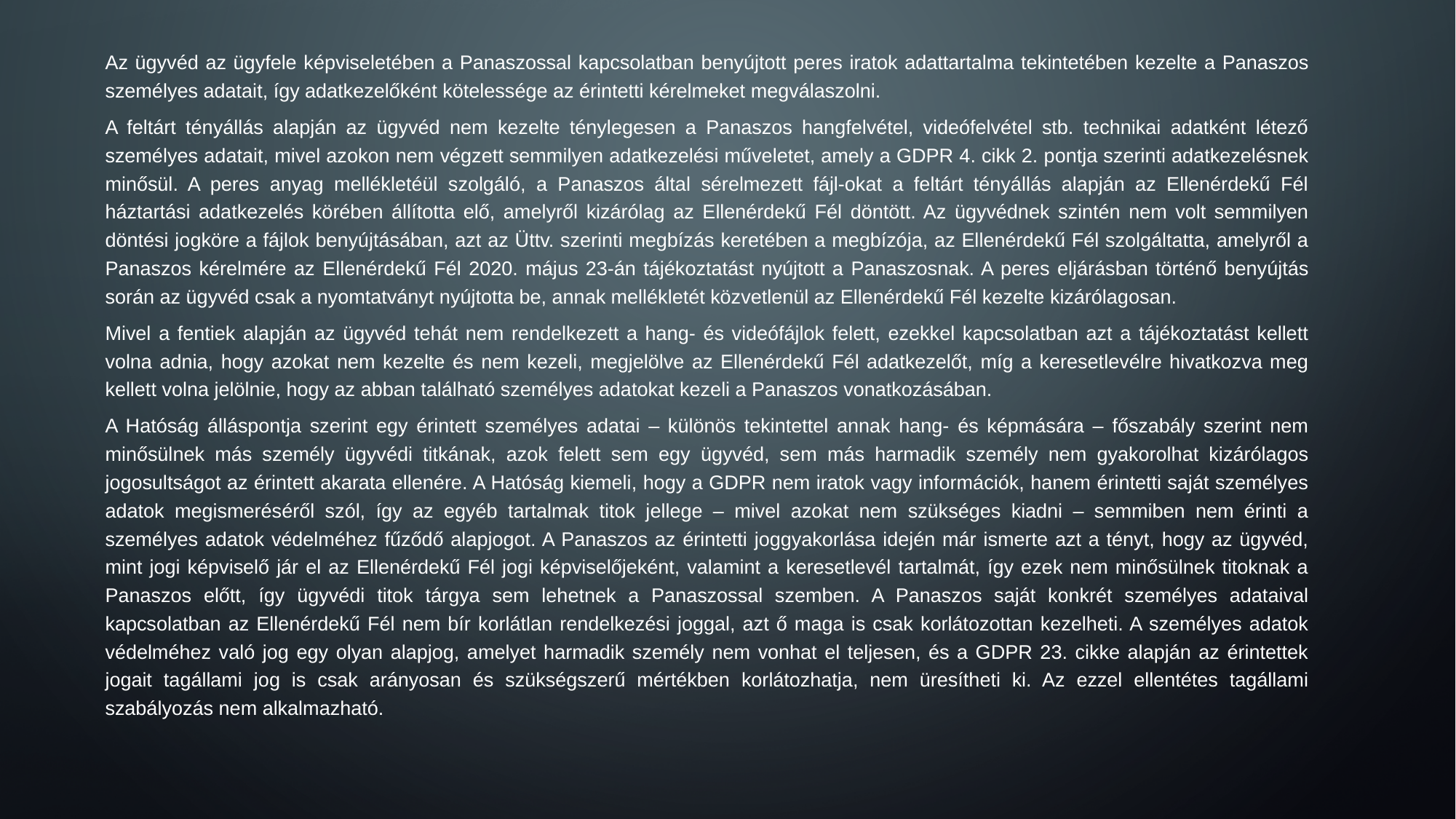

Az ügyvéd az ügyfele képviseletében a Panaszossal kapcsolatban benyújtott peres iratok adattartalma tekintetében kezelte a Panaszos személyes adatait, így adatkezelőként kötelessége az érintetti kérelmeket megválaszolni.
A feltárt tényállás alapján az ügyvéd nem kezelte ténylegesen a Panaszos hangfelvétel, videófelvétel stb. technikai adatként létező személyes adatait, mivel azokon nem végzett semmilyen adatkezelési műveletet, amely a GDPR 4. cikk 2. pontja szerinti adatkezelésnek minősül. A peres anyag mellékletéül szolgáló, a Panaszos által sérelmezett fájl-okat a feltárt tényállás alapján az Ellenérdekű Fél háztartási adatkezelés körében állította elő, amelyről kizárólag az Ellenérdekű Fél döntött. Az ügyvédnek szintén nem volt semmilyen döntési jogköre a fájlok benyújtásában, azt az Üttv. szerinti megbízás keretében a megbízója, az Ellenérdekű Fél szolgáltatta, amelyről a Panaszos kérelmére az Ellenérdekű Fél 2020. május 23-án tájékoztatást nyújtott a Panaszosnak. A peres eljárásban történő benyújtás során az ügyvéd csak a nyomtatványt nyújtotta be, annak mellékletét közvetlenül az Ellenérdekű Fél kezelte kizárólagosan.
Mivel a fentiek alapján az ügyvéd tehát nem rendelkezett a hang- és videófájlok felett, ezekkel kapcsolatban azt a tájékoztatást kellett volna adnia, hogy azokat nem kezelte és nem kezeli, megjelölve az Ellenérdekű Fél adatkezelőt, míg a keresetlevélre hivatkozva meg kellett volna jelölnie, hogy az abban található személyes adatokat kezeli a Panaszos vonatkozásában.
A Hatóság álláspontja szerint egy érintett személyes adatai – különös tekintettel annak hang- és képmására – főszabály szerint nem minősülnek más személy ügyvédi titkának, azok felett sem egy ügyvéd, sem más harmadik személy nem gyakorolhat kizárólagos jogosultságot az érintett akarata ellenére. A Hatóság kiemeli, hogy a GDPR nem iratok vagy információk, hanem érintetti saját személyes adatok megismeréséről szól, így az egyéb tartalmak titok jellege – mivel azokat nem szükséges kiadni – semmiben nem érinti a személyes adatok védelméhez fűződő alapjogot. A Panaszos az érintetti joggyakorlása idején már ismerte azt a tényt, hogy az ügyvéd, mint jogi képviselő jár el az Ellenérdekű Fél jogi képviselőjeként, valamint a keresetlevél tartalmát, így ezek nem minősülnek titoknak a Panaszos előtt, így ügyvédi titok tárgya sem lehetnek a Panaszossal szemben. A Panaszos saját konkrét személyes adataival kapcsolatban az Ellenérdekű Fél nem bír korlátlan rendelkezési joggal, azt ő maga is csak korlátozottan kezelheti. A személyes adatok védelméhez való jog egy olyan alapjog, amelyet harmadik személy nem vonhat el teljesen, és a GDPR 23. cikke alapján az érintettek jogait tagállami jog is csak arányosan és szükségszerű mértékben korlátozhatja, nem üresítheti ki. Az ezzel ellentétes tagállami szabályozás nem alkalmazható.